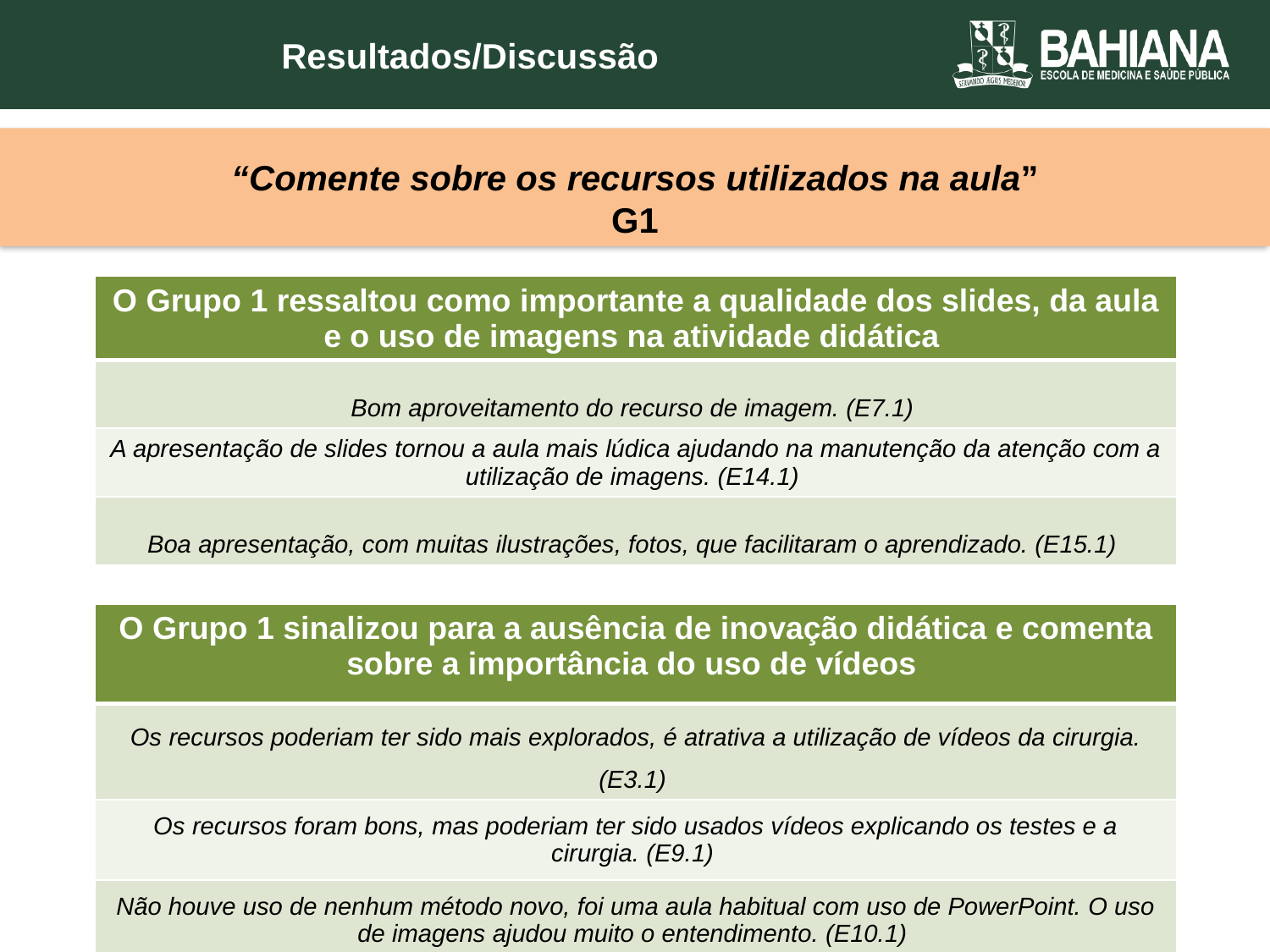

Resultados/Discussão
“Comente sobre os recursos utilizados na aula”
G1
| O Grupo 1 ressaltou como importante a qualidade dos slides, da aula e o uso de imagens na atividade didática |
| --- |
| Bom aproveitamento do recurso de imagem. (E7.1) |
| A apresentação de slides tornou a aula mais lúdica ajudando na manutenção da atenção com a utilização de imagens. (E14.1) |
| Boa apresentação, com muitas ilustrações, fotos, que facilitaram o aprendizado. (E15.1) |
| O Grupo 1 sinalizou para a ausência de inovação didática e comenta sobre a importância do uso de vídeos |
| --- |
| Os recursos poderiam ter sido mais explorados, é atrativa a utilização de vídeos da cirurgia. (E3.1) |
| Os recursos foram bons, mas poderiam ter sido usados vídeos explicando os testes e a cirurgia. (E9.1) |
| Não houve uso de nenhum método novo, foi uma aula habitual com uso de PowerPoint. O uso de imagens ajudou muito o entendimento. (E10.1) |